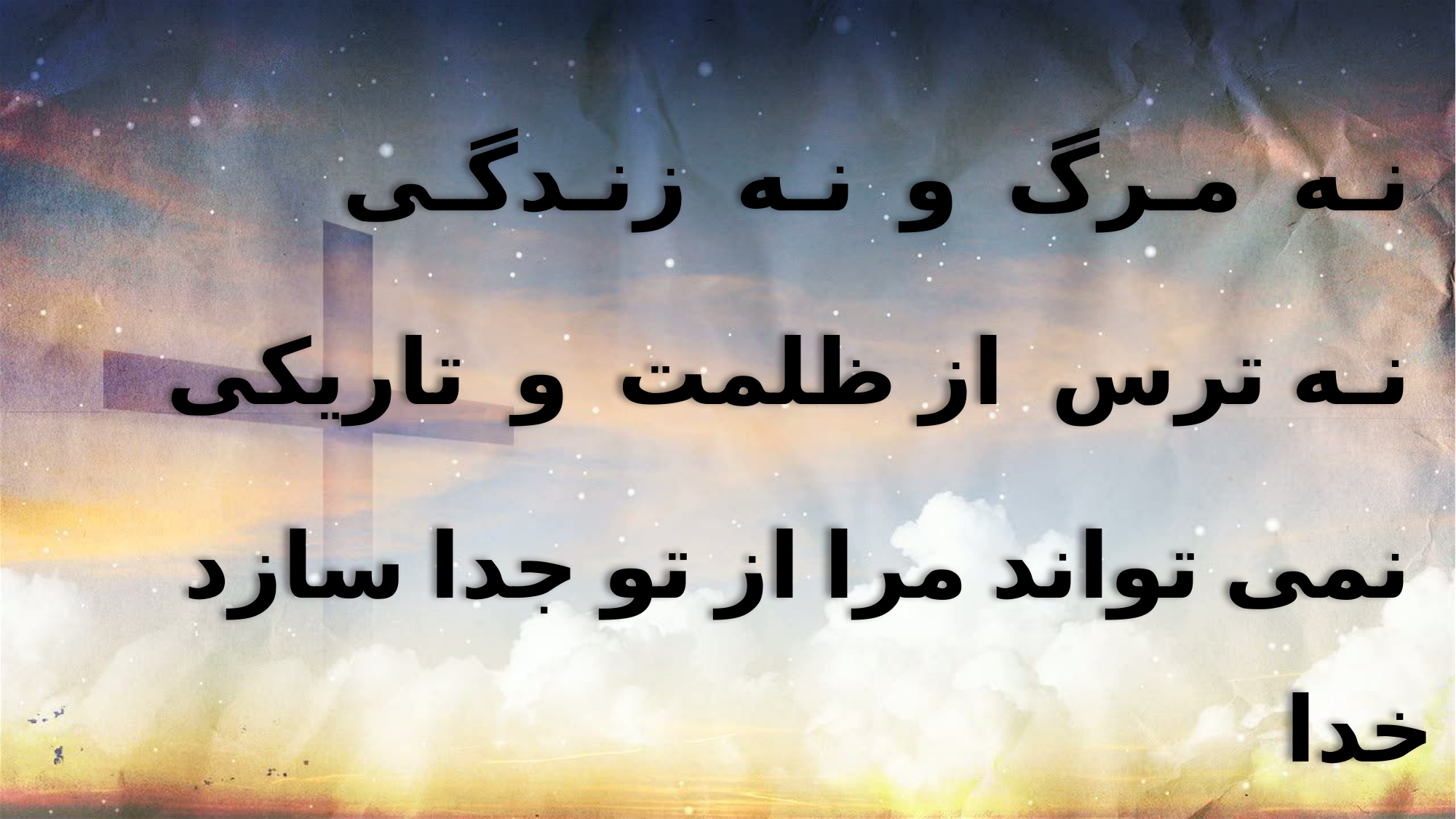

نـه  مـرگ  و  نـه  زنـدگـی

  نـه ترس  از ‏ظلمت  و  تاریکی

  نمی تواند مرا از تو جدا سازد خدا